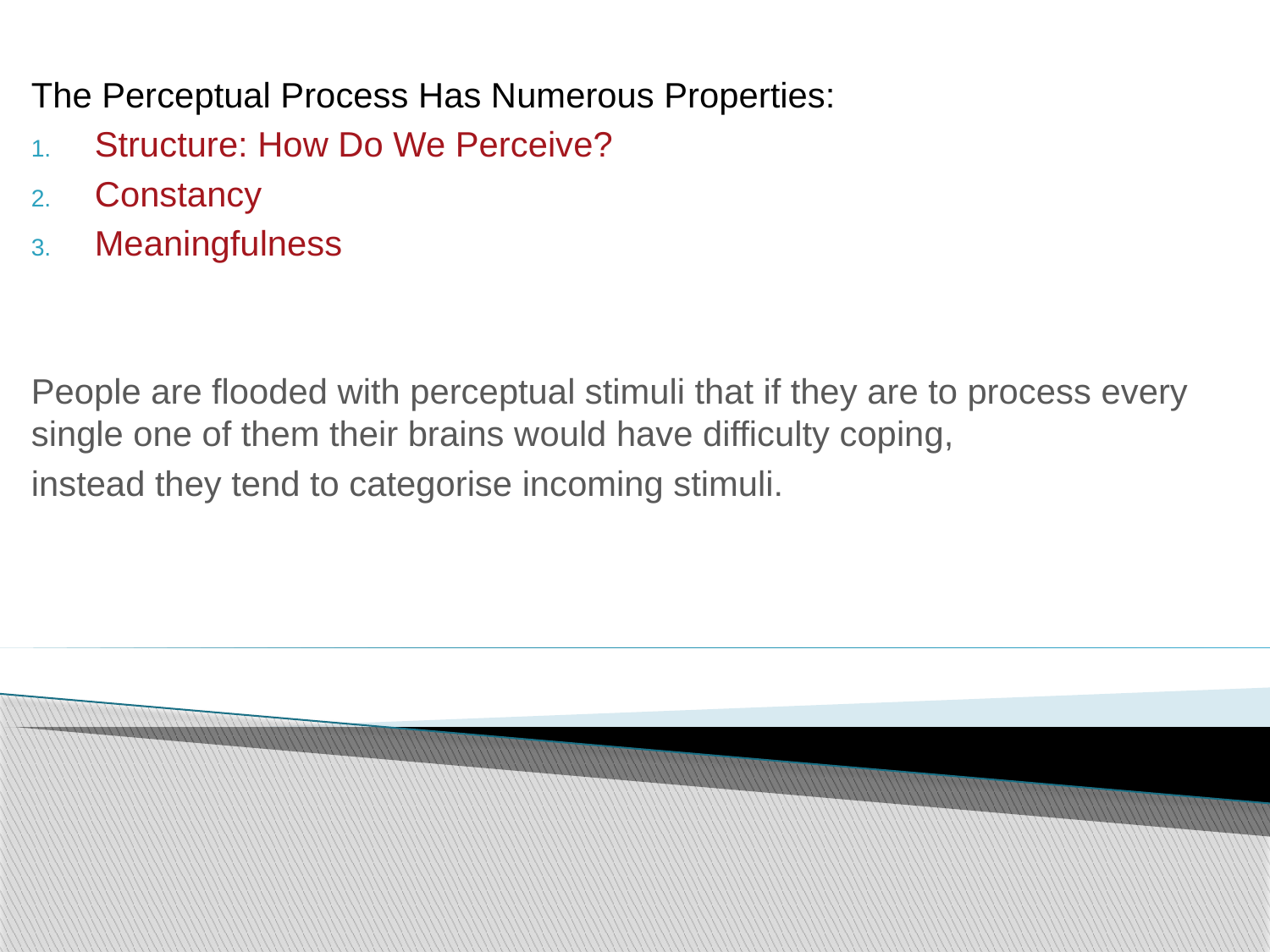

#
The Perceptual Process Has Numerous Properties:
Structure: How Do We Perceive?
Constancy
Meaningfulness

People are flooded with perceptual stimuli that if they are to process every single one of them their brains would have difficulty coping,
instead they tend to categorise incoming stimuli.